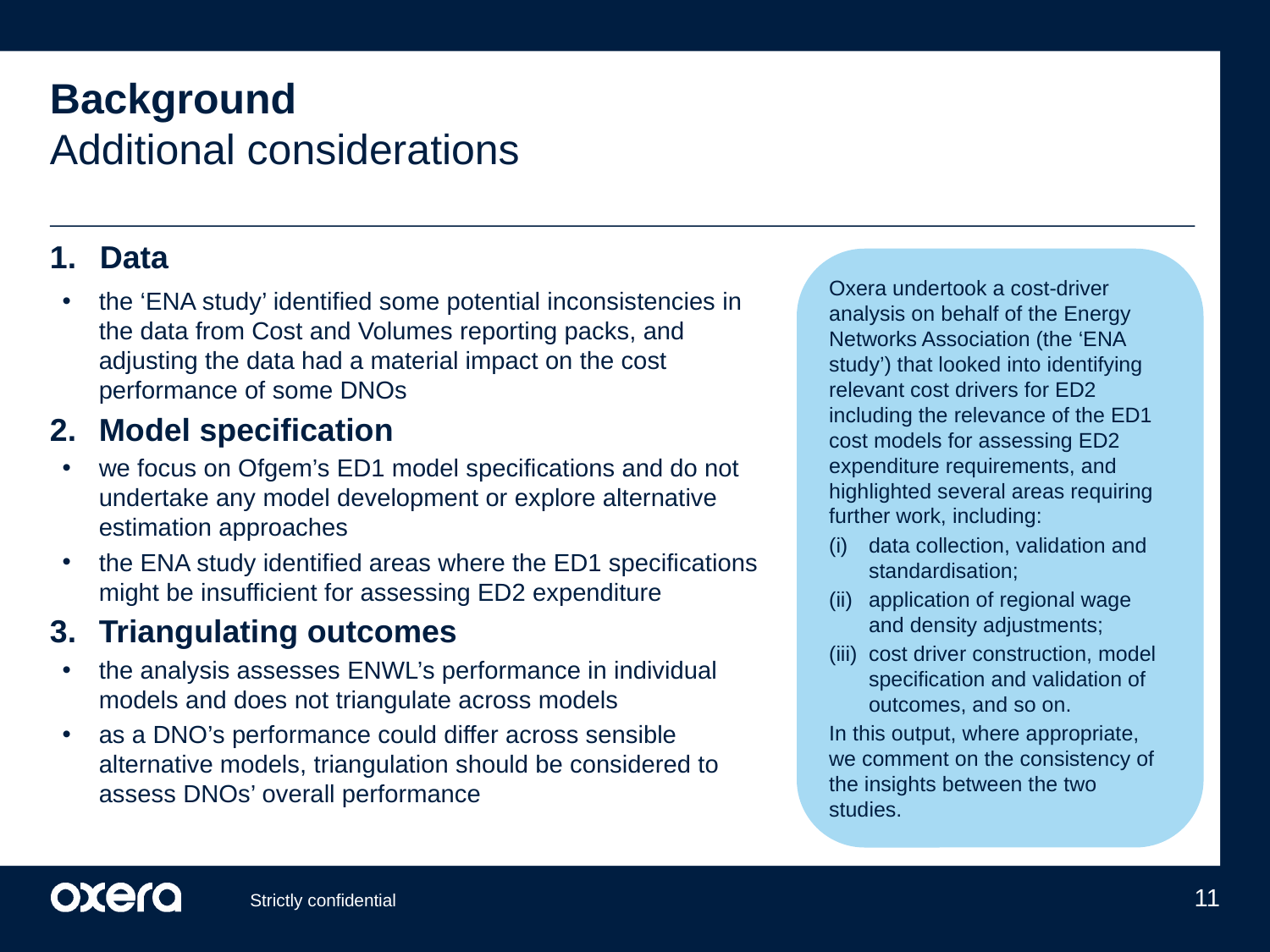

# Background Additional considerations
Data
the ‘ENA study’ identified some potential inconsistencies in the data from Cost and Volumes reporting packs, and adjusting the data had a material impact on the cost performance of some DNOs
Model specification
we focus on Ofgem’s ED1 model specifications and do not undertake any model development or explore alternative estimation approaches
the ENA study identified areas where the ED1 specifications might be insufficient for assessing ED2 expenditure
Triangulating outcomes
the analysis assesses ENWL’s performance in individual models and does not triangulate across models
as a DNO’s performance could differ across sensible alternative models, triangulation should be considered to assess DNOs’ overall performance
Oxera undertook a cost-driver analysis on behalf of the Energy Networks Association (the ‘ENA study’) that looked into identifying relevant cost drivers for ED2 including the relevance of the ED1 cost models for assessing ED2 expenditure requirements, and highlighted several areas requiring further work, including:
data collection, validation and standardisation;
application of regional wage and density adjustments;
cost driver construction, model specification and validation of outcomes, and so on.
In this output, where appropriate, we comment on the consistency of the insights between the two studies.
11
Strictly confidential